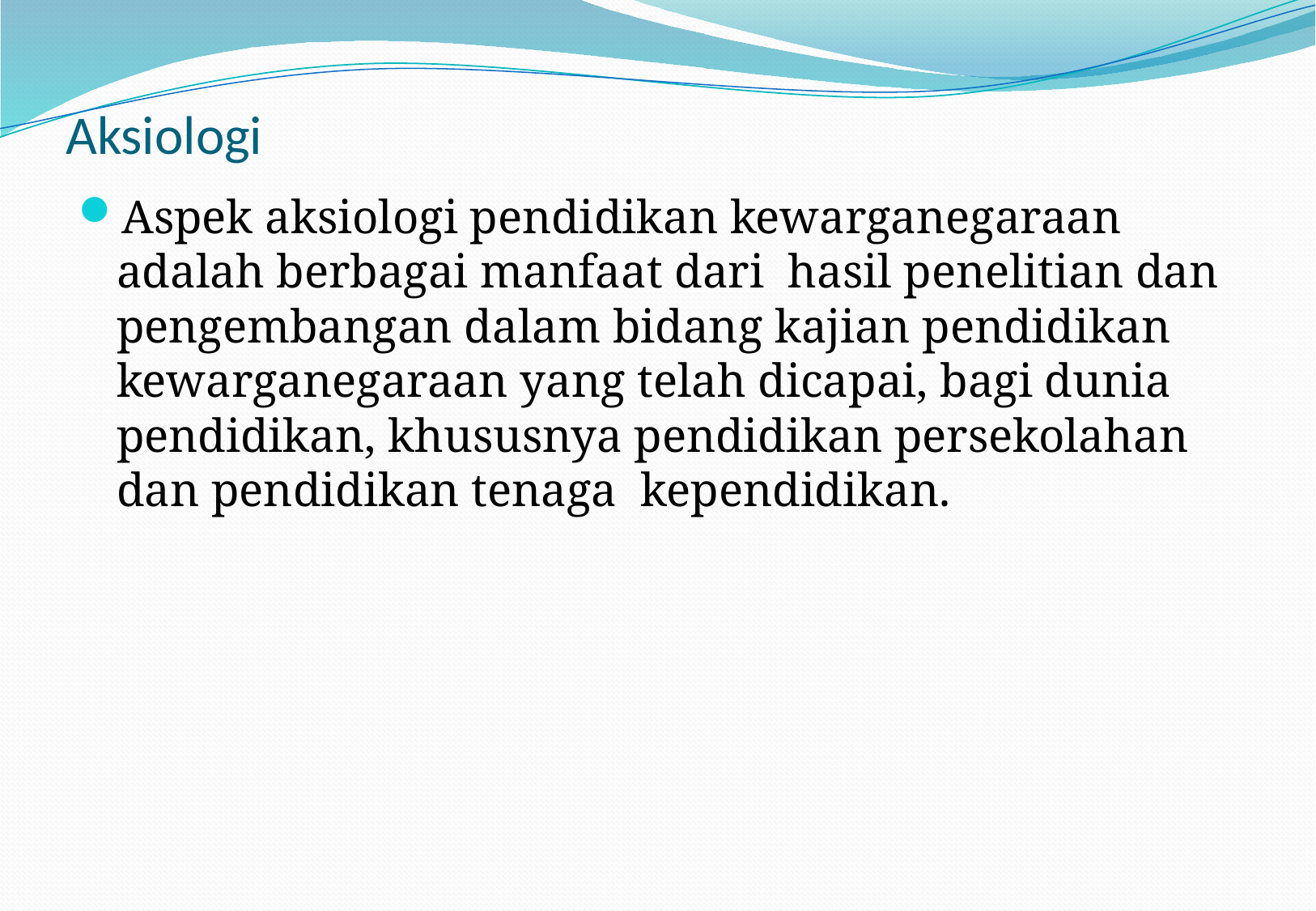

# Aksiologi
Aspek aksiologi pendidikan kewarganegaraan adalah berbagai manfaat dari  hasil penelitian dan pengembangan dalam bidang kajian pendidikan kewarganegaraan yang telah dicapai, bagi dunia pendidikan, khususnya pendidikan persekolahan dan pendidikan tenaga  kependidikan.